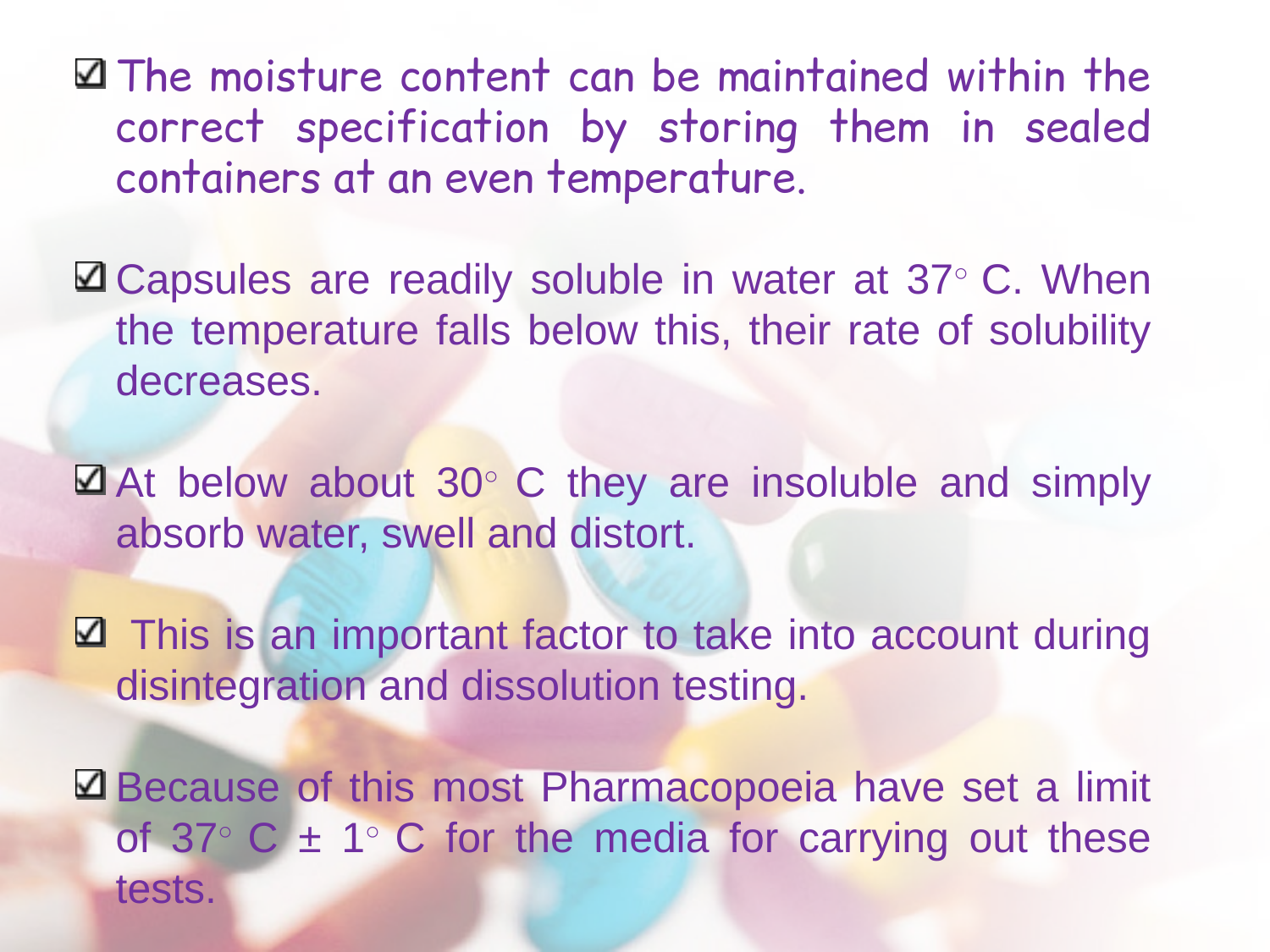

The moisture content can be maintained within the correct specification by storing them in sealed containers at an even temperature.

Capsules are readily soluble in water at 37○ C. When the temperature falls below this, their rate of solubility decreases.

At below about 30○ C they are insoluble and simply absorb water, swell and distort.

 This is an important factor to take into account during disintegration and dissolution testing.

Because of this most Pharmacopoeia have set a limit of 37○ C ± 1○ C for the media for carrying out these tests.